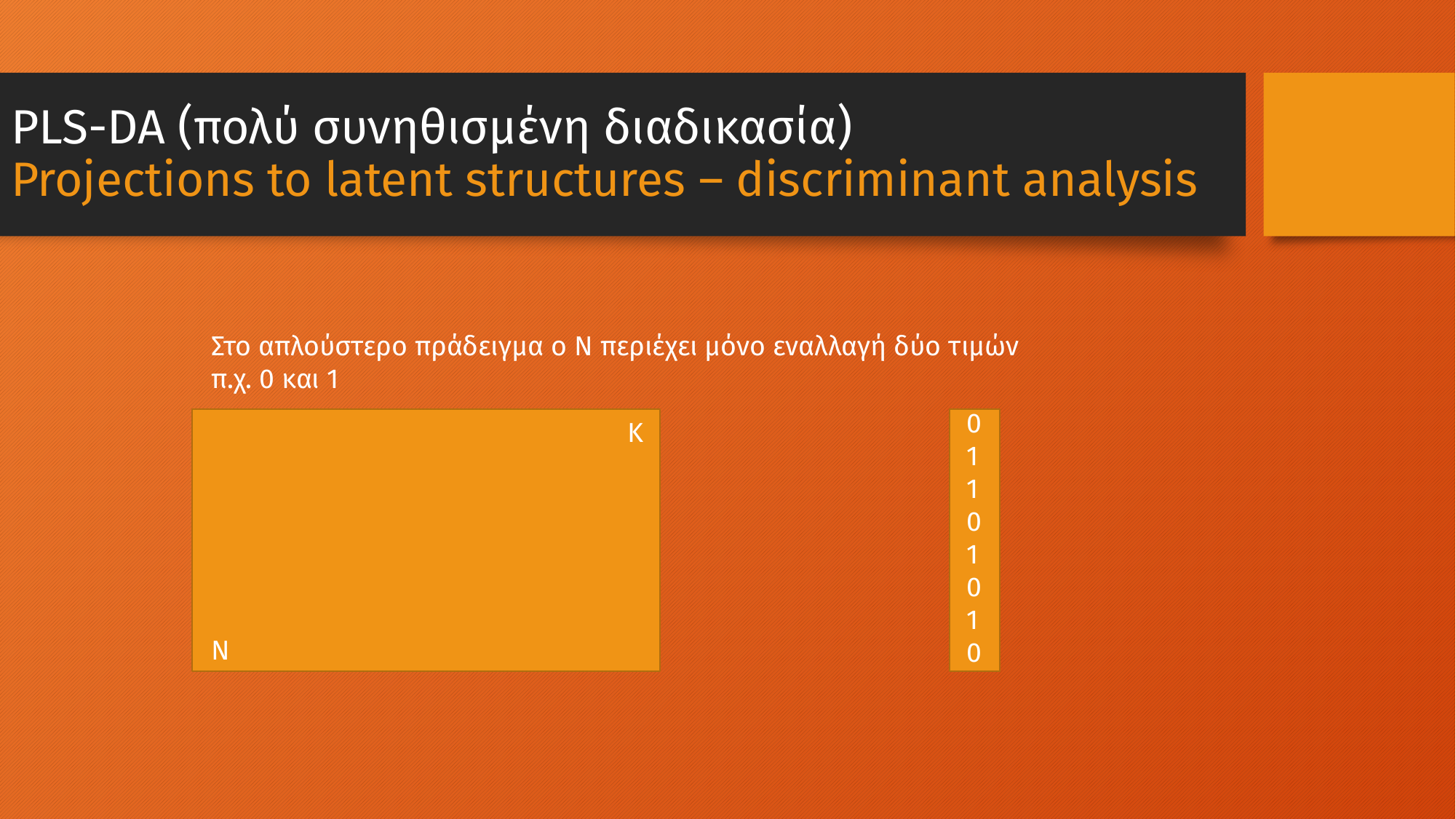

# PLS-DA (πολύ συνηθισμένη διαδικασία) Projections to latent structures – discriminant analysis
Στο απλούστερο πράδειγμα ο Ν περιέχει μόνο εναλλαγή δύο τιμών π.χ. 0 και 1
0
1
1
0
1
0
1
0

Κ

Ν